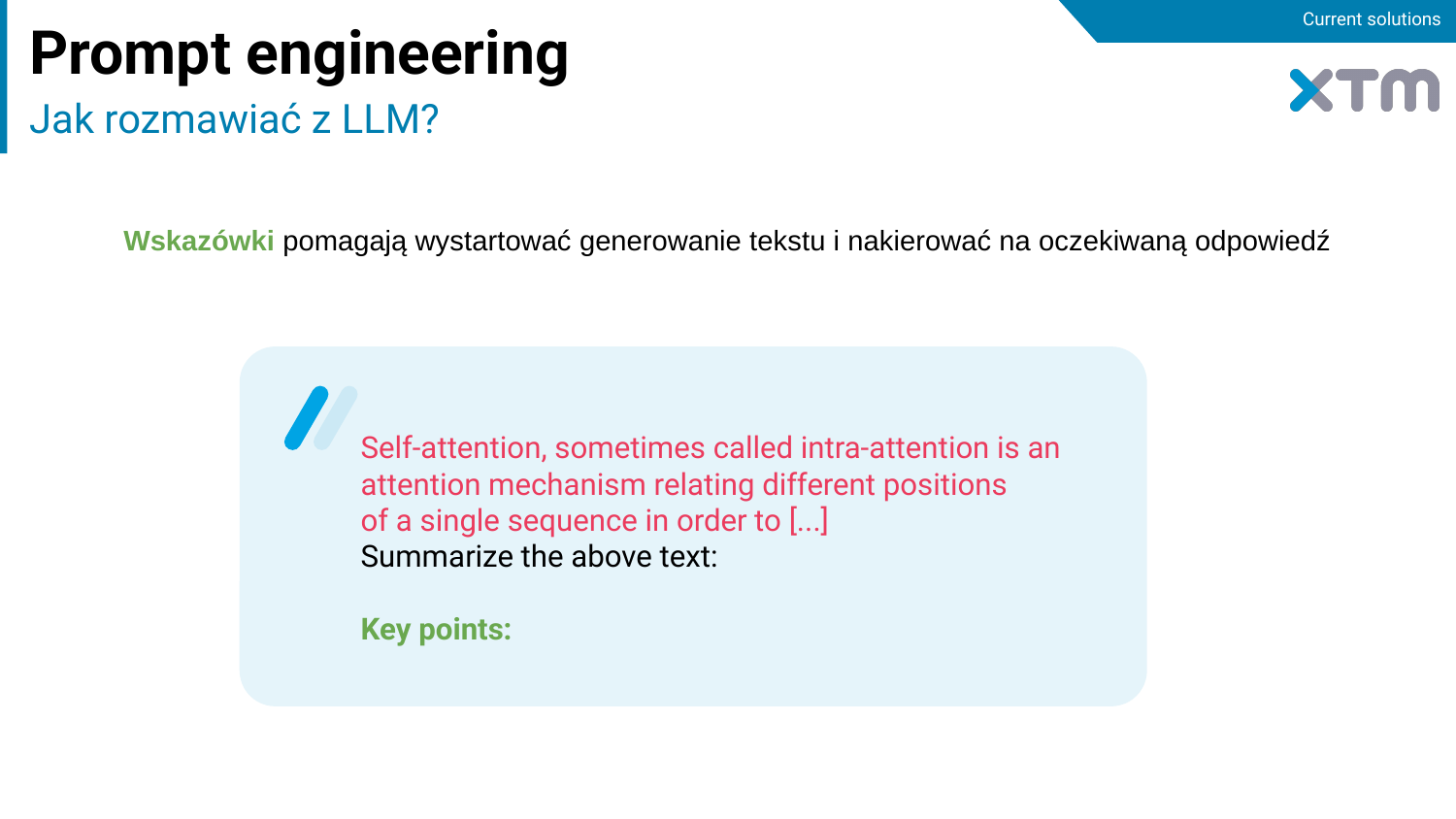

# Current solutions

Prompt engineering

Jak rozmawiać z LLM?

Wskazówki pomagają wystartować generowanie tekstu i nakierować na oczekiwaną odpowiedź

Self-attention, sometimes called intra-attention is an attention mechanism relating different positions
of a single sequence in order to [...]
Summarize the above text:
Key points: